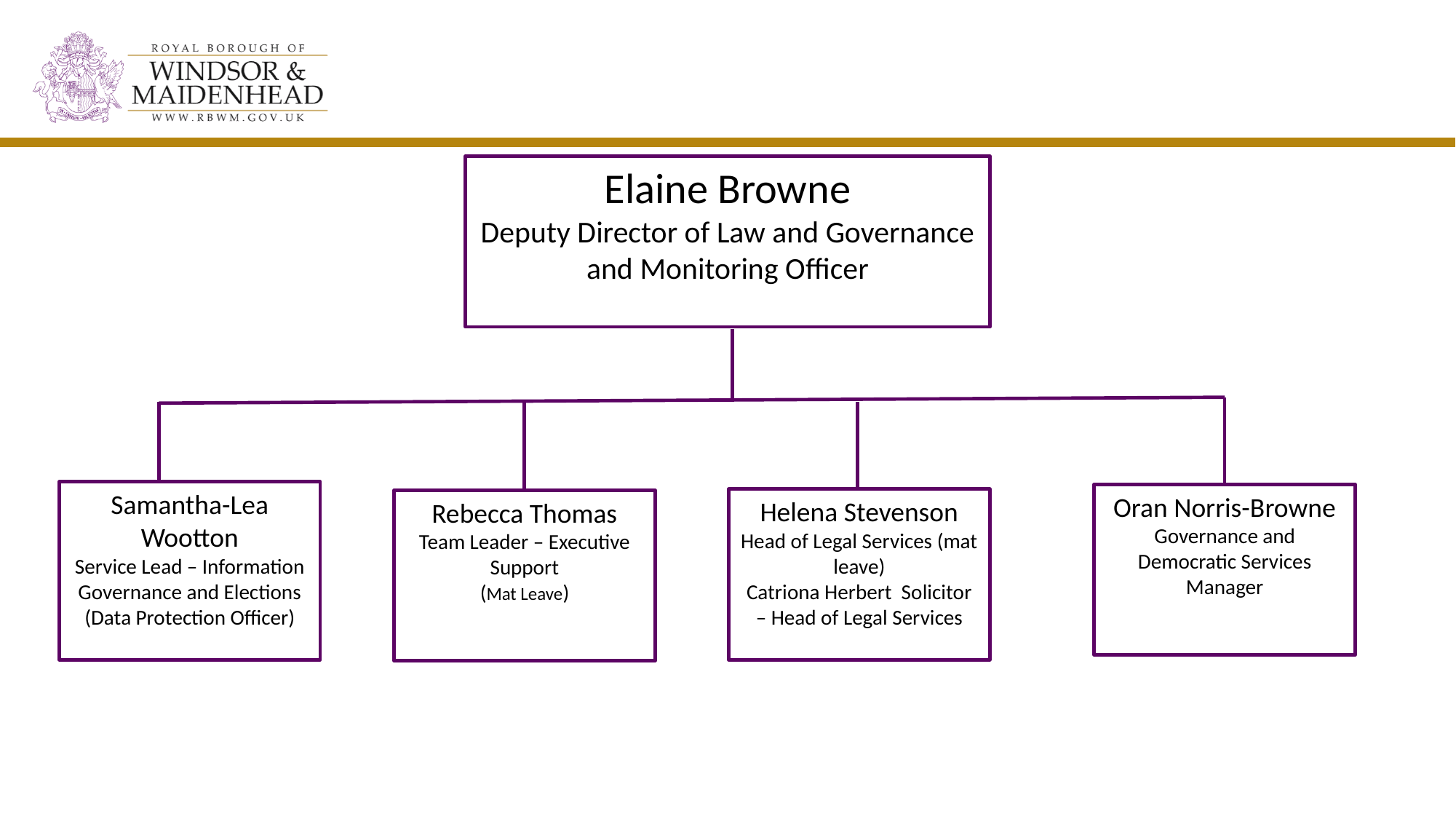

Structure Level 8
Elaine Browne
Deputy Director of Law and Governance and Monitoring Officer

Samantha-Lea Wootton
Service Lead – Information Governance and Elections (Data Protection Officer)

Oran Norris-Browne
Governance and Democratic Services Manager

Helena Stevenson
Head of Legal Services (mat leave)
Catriona Herbert  Solicitor – Head of Legal Services

Rebecca Thomas
Team Leader – Executive Support
(Mat Leave)